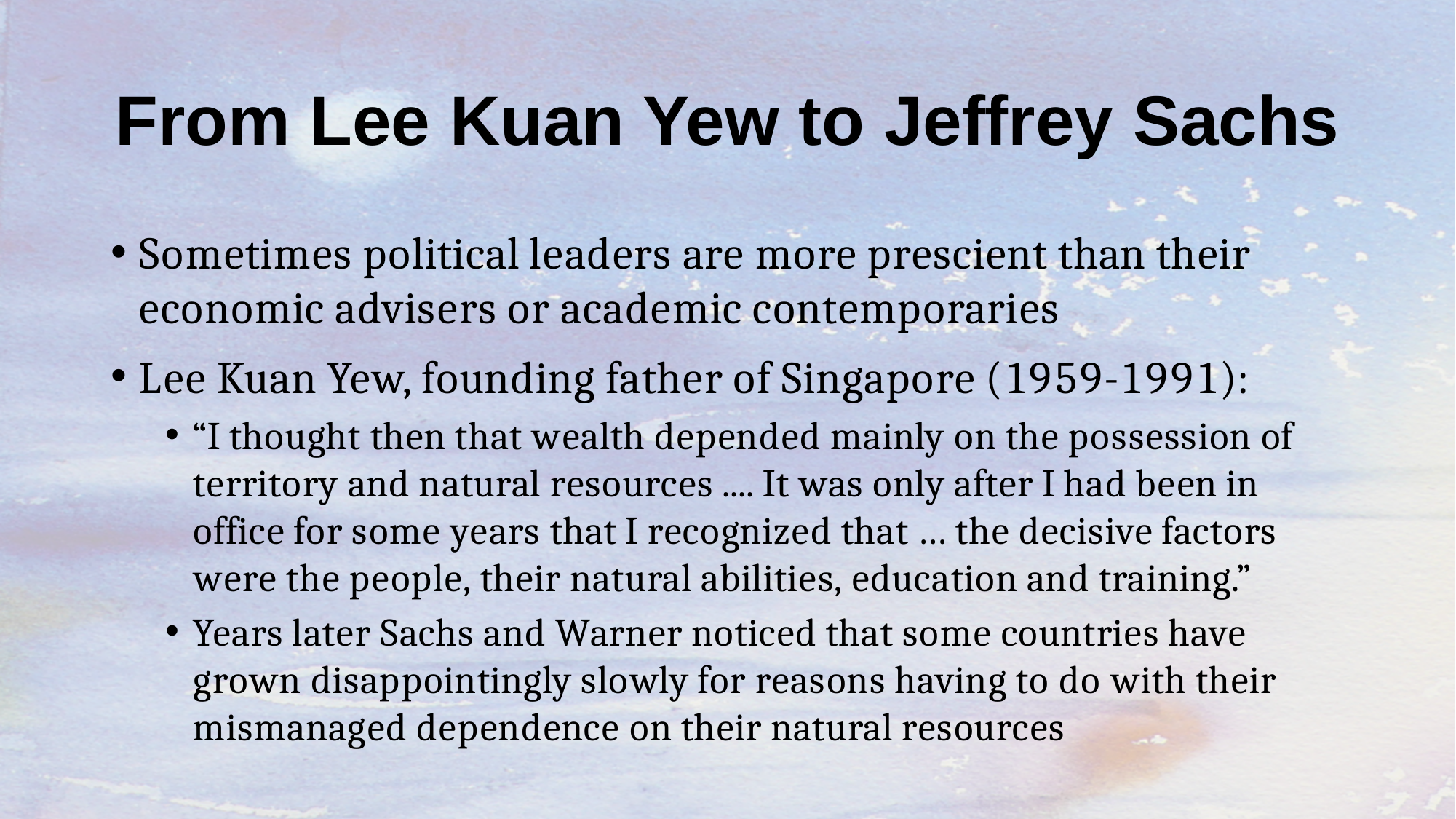

# From Lee Kuan Yew to Jeffrey Sachs
Sometimes political leaders are more prescient than their economic advisers or academic contemporaries
Lee Kuan Yew, founding father of Singapore (1959-1991):
“I thought then that wealth depended mainly on the possession of territory and natural resources .... It was only after I had been in office for some years that I recognized that … the decisive factors were the people, their natural abilities, education and training.”
Years later Sachs and Warner noticed that some countries have grown disappointingly slowly for reasons having to do with their mismanaged dependence on their natural resources